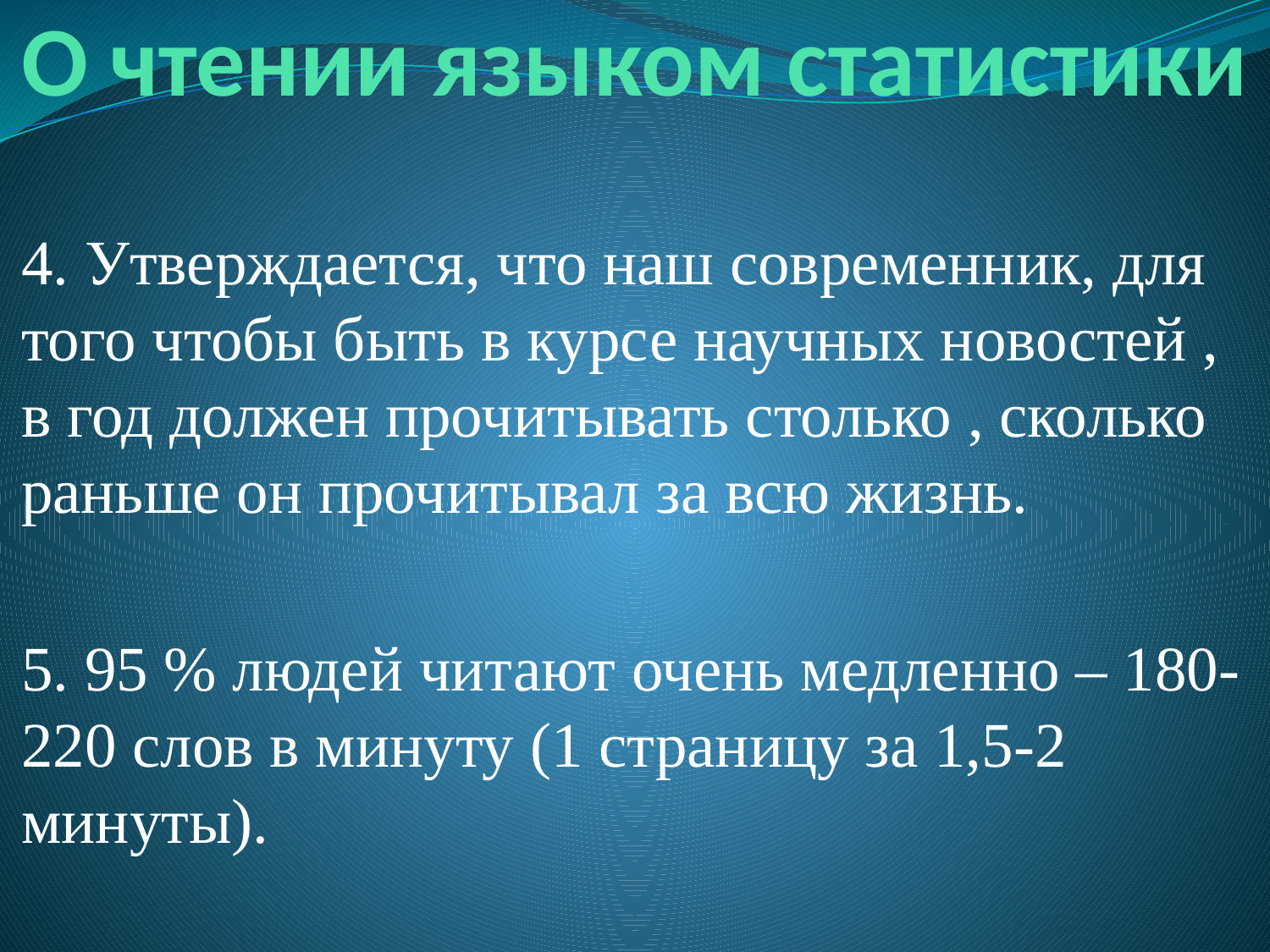

# О чтении языком статистики

4. Утверждается, что наш современник, для того чтобы быть в курсе научных новостей , в год должен прочитывать столько , сколько раньше он прочитывал за всю жизнь.

5. 95 % людей читают очень медленно – 180-220 слов в минуту (1 страницу за 1,5-2 минуты).